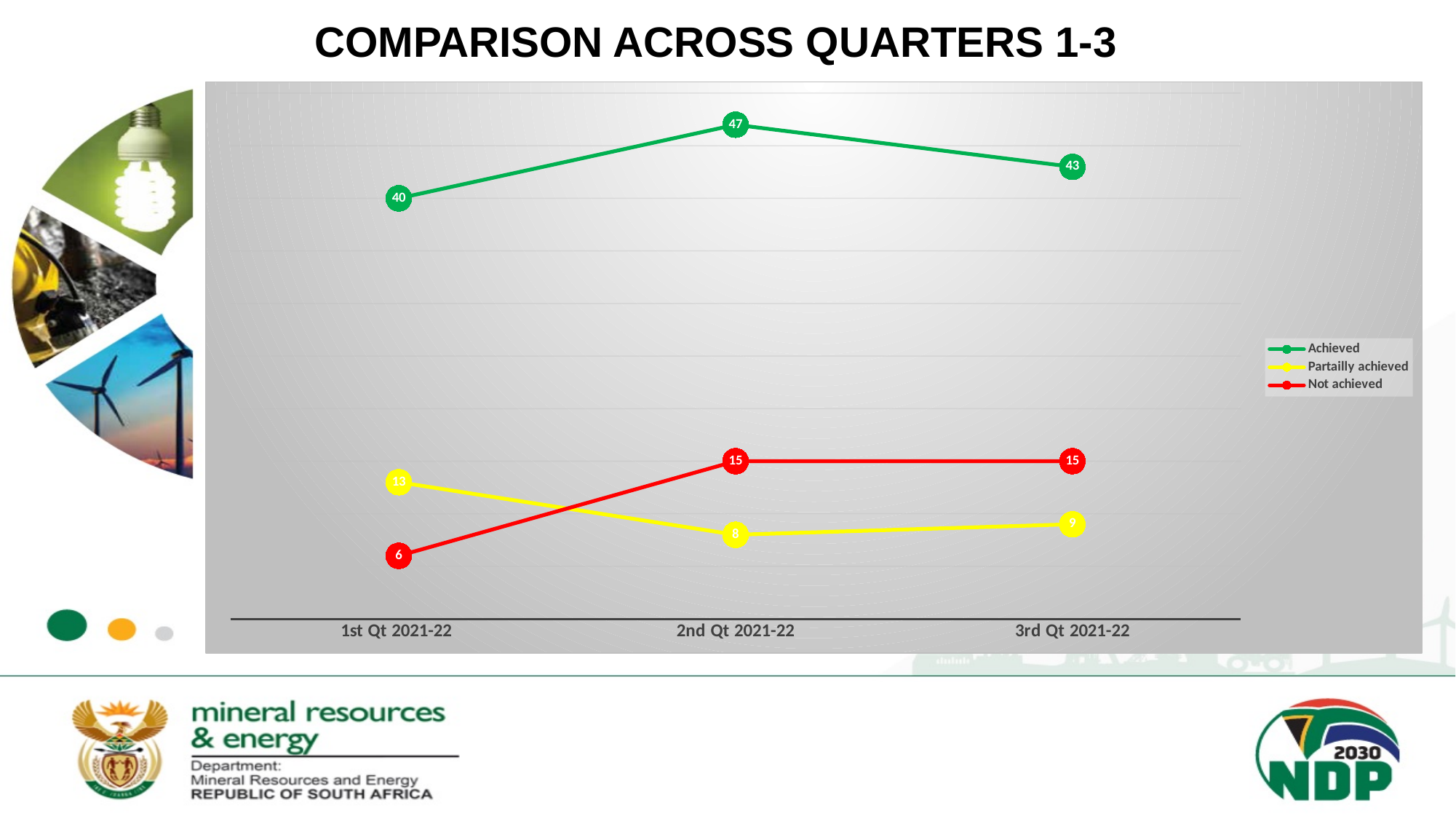

# COMPARISON ACROSS QUARTERS 1-3

### Chart

| Category | Achieved | Partailly achieved | Not achieved |
|---|---|---|---|
| 1st Qt 2021-22  | 40.0 | 13.0 | 6.0 |
| 2nd Qt 2021-22 | 47.0 | 8.0 | 15.0 |
| 3rd Qt 2021-22 | 43.0 | 9.0 | 15.0 |